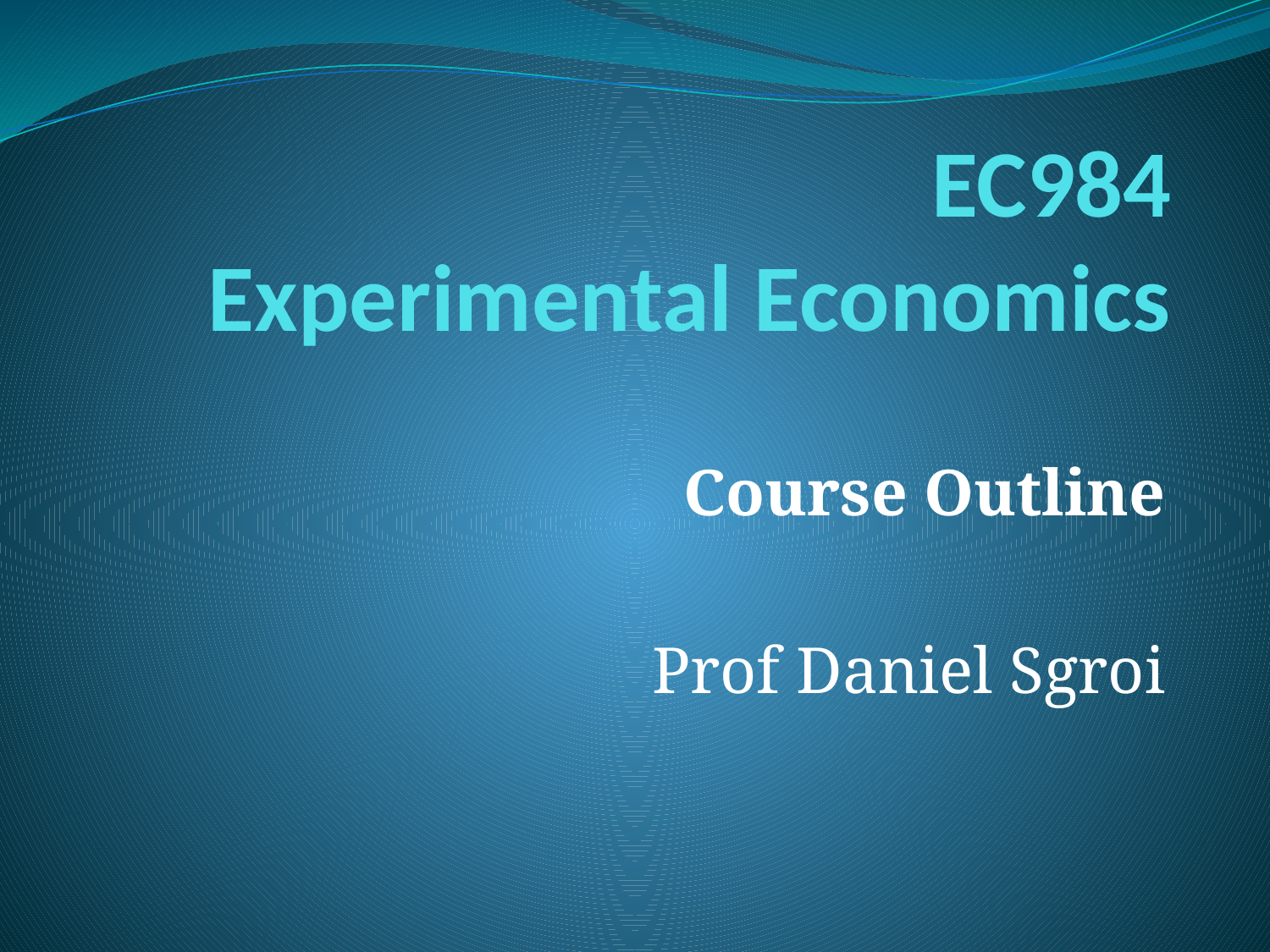

# EC984 Experimental Economics
Course Outline

Prof Daniel Sgroi